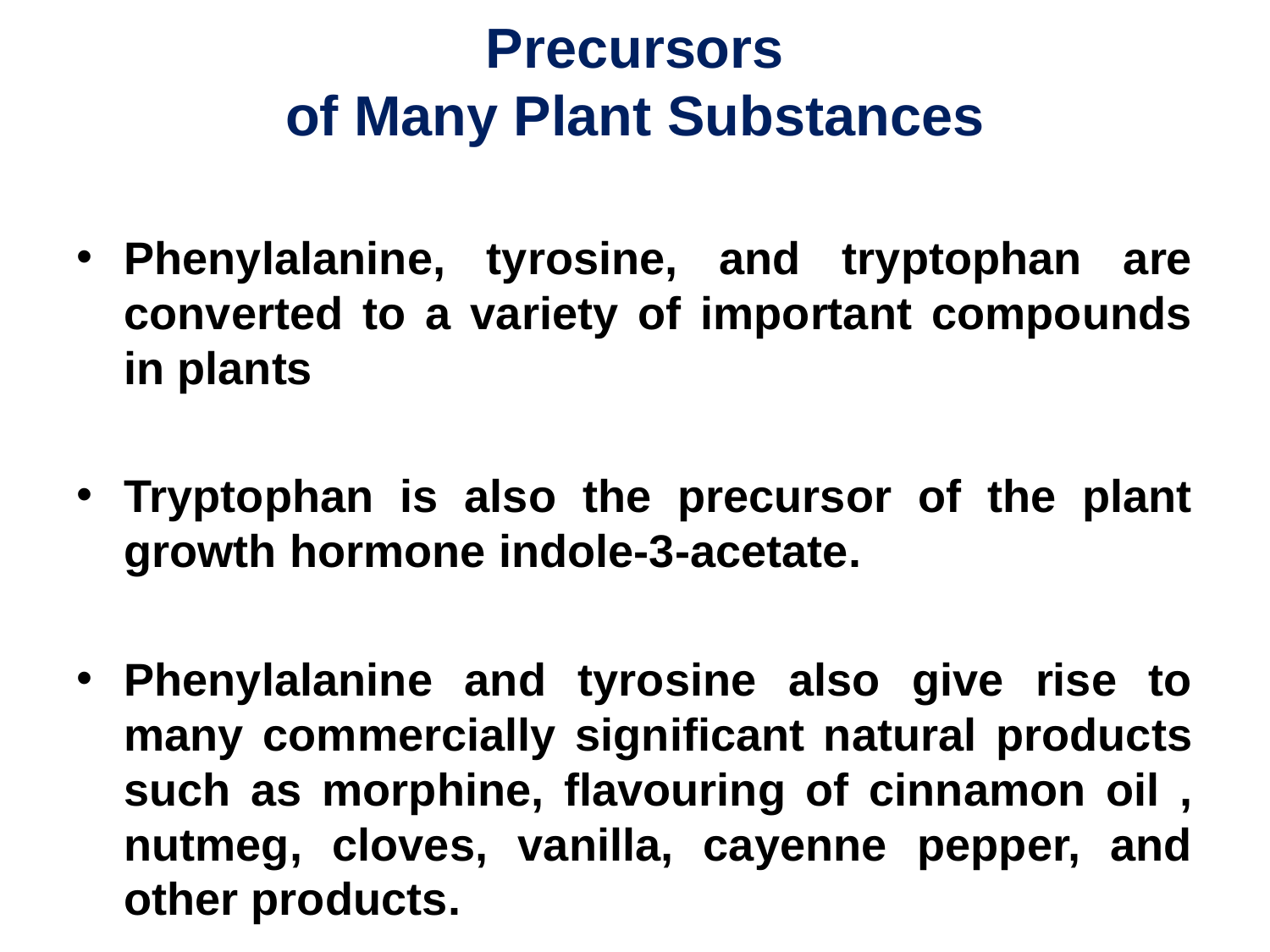

# Precursors of Many Plant Substances
Phenylalanine, tyrosine, and tryptophan are converted to a variety of important compounds in plants

Tryptophan is also the precursor of the plant growth hormone indole-3-acetate.

Phenylalanine and tyrosine also give rise to many commercially significant natural products such as morphine, flavouring of cinnamon oil , nutmeg, cloves, vanilla, cayenne pepper, and other products.